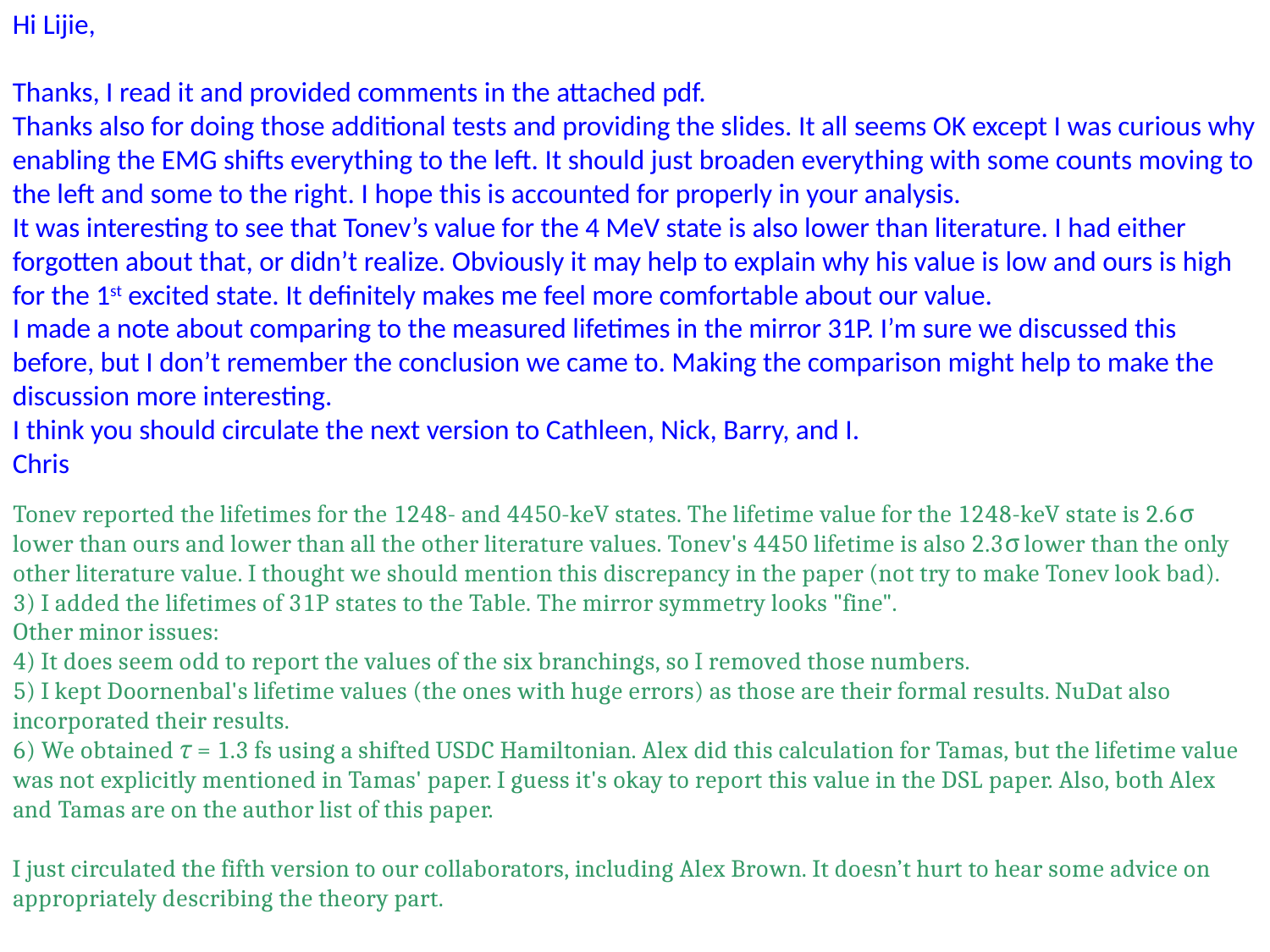

Hi Lijie,

Thanks, I read it and provided comments in the attached pdf.
Thanks also for doing those additional tests and providing the slides. It all seems OK except I was curious why enabling the EMG shifts everything to the left. It should just broaden everything with some counts moving to the left and some to the right. I hope this is accounted for properly in your analysis.
It was interesting to see that Tonev’s value for the 4 MeV state is also lower than literature. I had either forgotten about that, or didn’t realize. Obviously it may help to explain why his value is low and ours is high for the 1st excited state. It definitely makes me feel more comfortable about our value.
I made a note about comparing to the measured lifetimes in the mirror 31P. I’m sure we discussed this before, but I don’t remember the conclusion we came to. Making the comparison might help to make the discussion more interesting.
I think you should circulate the next version to Cathleen, Nick, Barry, and I.
Chris
Tonev reported the lifetimes for the 1248- and 4450-keV states. The lifetime value for the 1248-keV state is 2.6σ lower than ours and lower than all the other literature values. Tonev's 4450 lifetime is also 2.3σ lower than the only other literature value. I thought we should mention this discrepancy in the paper (not try to make Tonev look bad).
3) I added the lifetimes of 31P states to the Table. The mirror symmetry looks "fine".
Other minor issues:
4) It does seem odd to report the values of the six branchings, so I removed those numbers.
5) I kept Doornenbal's lifetime values (the ones with huge errors) as those are their formal results. NuDat also incorporated their results.
6) We obtained τ = 1.3 fs using a shifted USDC Hamiltonian. Alex did this calculation for Tamas, but the lifetime value was not explicitly mentioned in Tamas' paper. I guess it's okay to report this value in the DSL paper. Also, both Alex and Tamas are on the author list of this paper.

I just circulated the fifth version to our collaborators, including Alex Brown. It doesn’t hurt to hear some advice on appropriately describing the theory part.